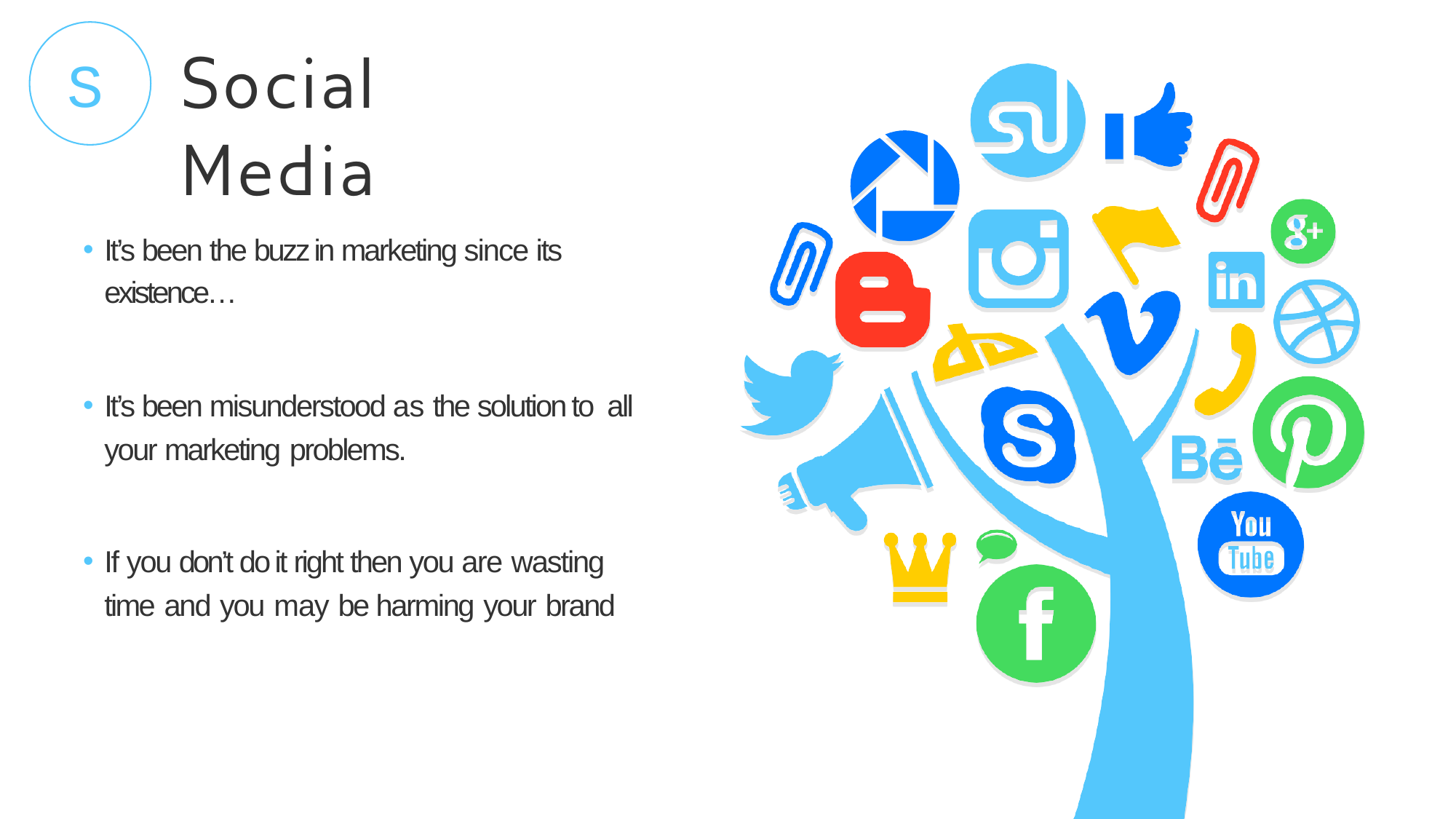

# Social Media
S

It’s been the buzz in marketing since its  existence…

It’s been misunderstood as the solution to  all your marketing problems.

If you don’t do it right then you are wasting  time and you may be harming your brand